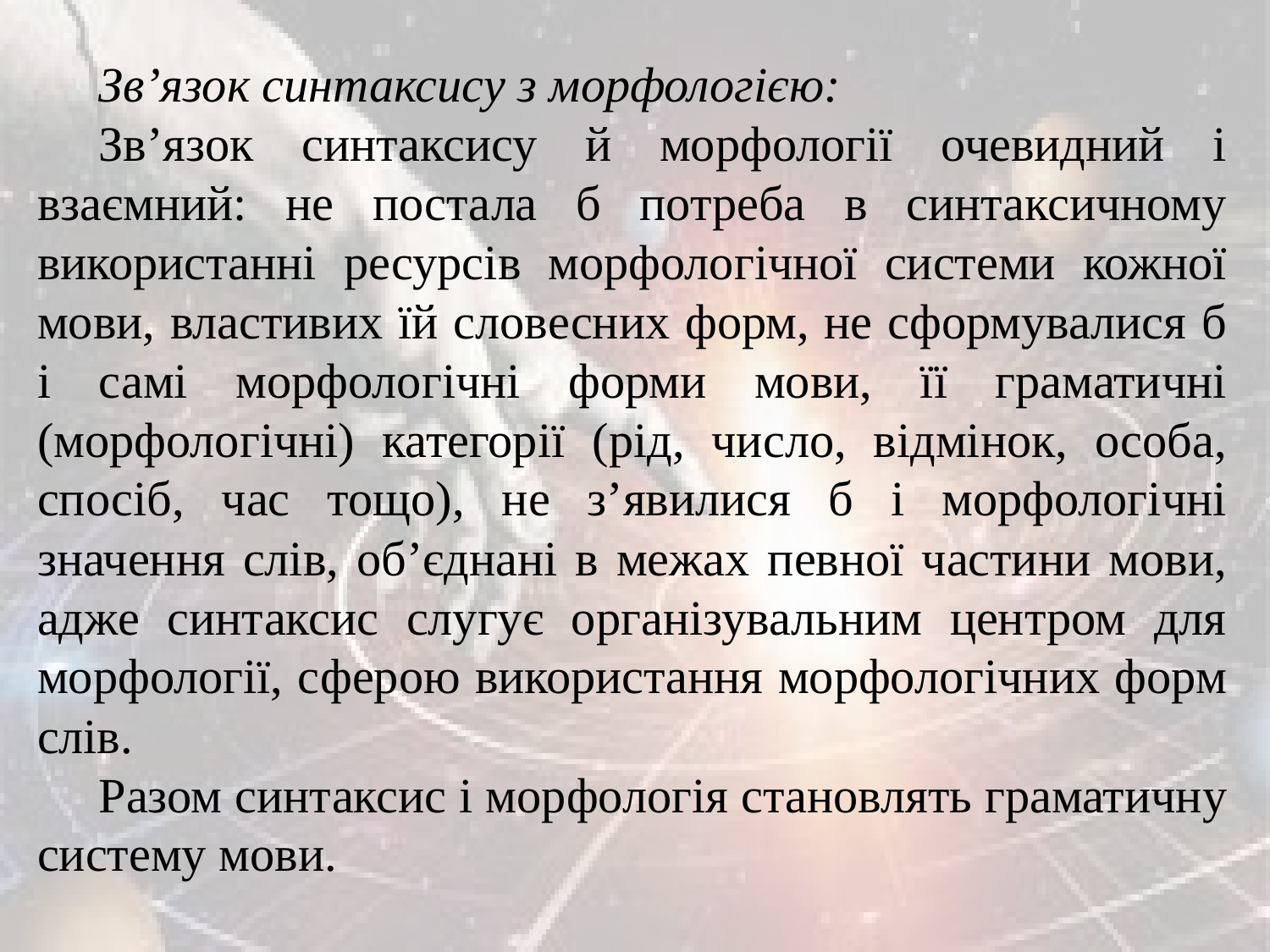

Зв’язок синтаксису з морфологією:
Зв’язок синтаксису й морфології очевидний і взаємний: не постала б потреба в синтаксичному використанні ресурсів морфологічної системи кожної мови, властивих їй словесних форм, не сформувалися б і самі морфологічні форми мови, її граматичні (морфологічні) категорії (рід, число, відмінок, особа, спосіб, час тощо), не з’явилися б і морфологічні значення слів, об’єднані в межах певної частини мови, адже синтаксис слугує організувальним центром для морфології, сферою використання морфологічних форм слів.
Разом синтаксис і морфологія становлять граматичну систему мови.